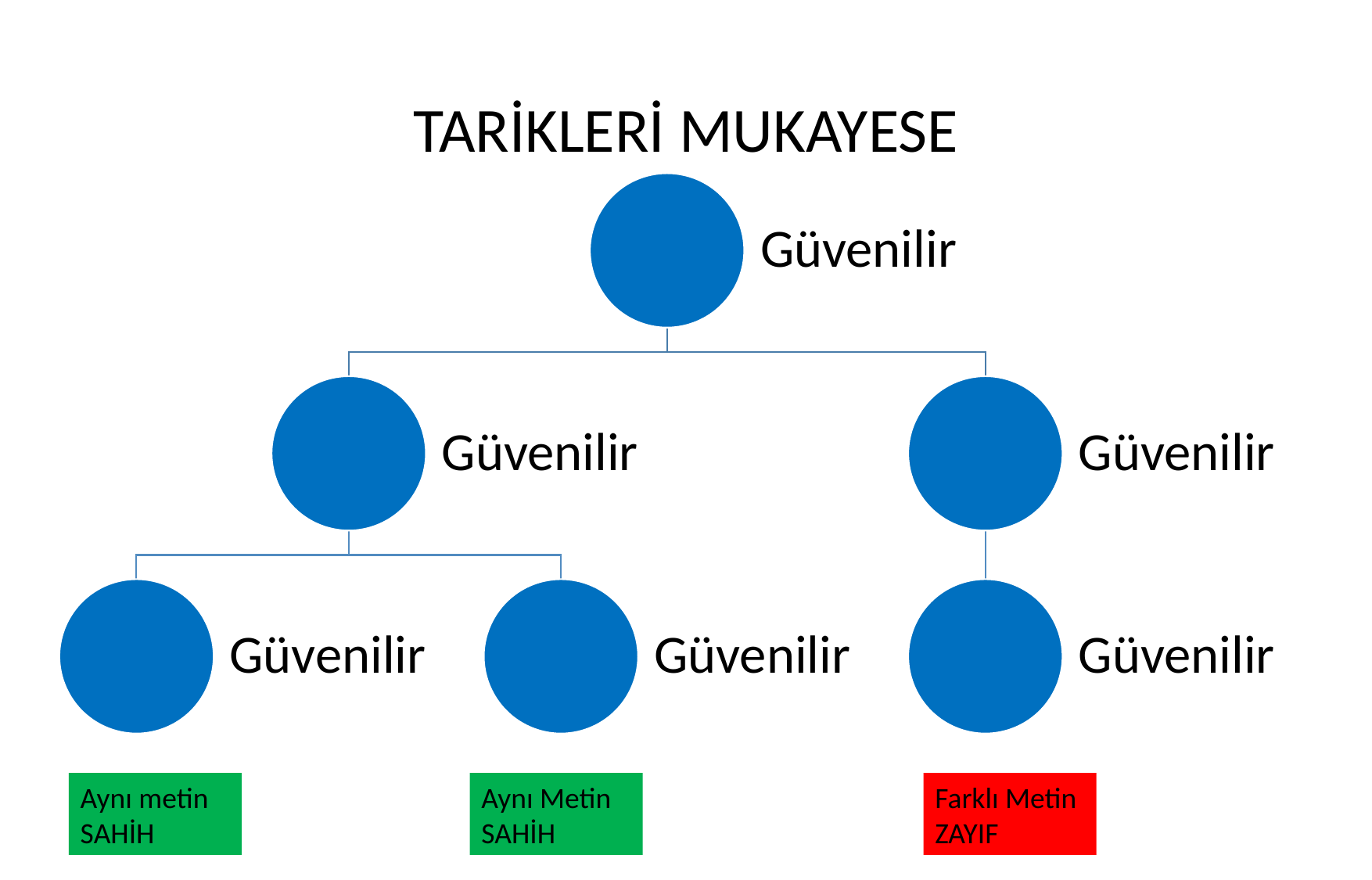

# TARİKLERİ MUKAYESE
Güvenilir
Güvenilir
Güvenilir
Güvenilir
Güvenilir
Güvenilir
Aynı Metin SAHİH
Aynı metin SAHİH
Farklı Metin ZAYIF